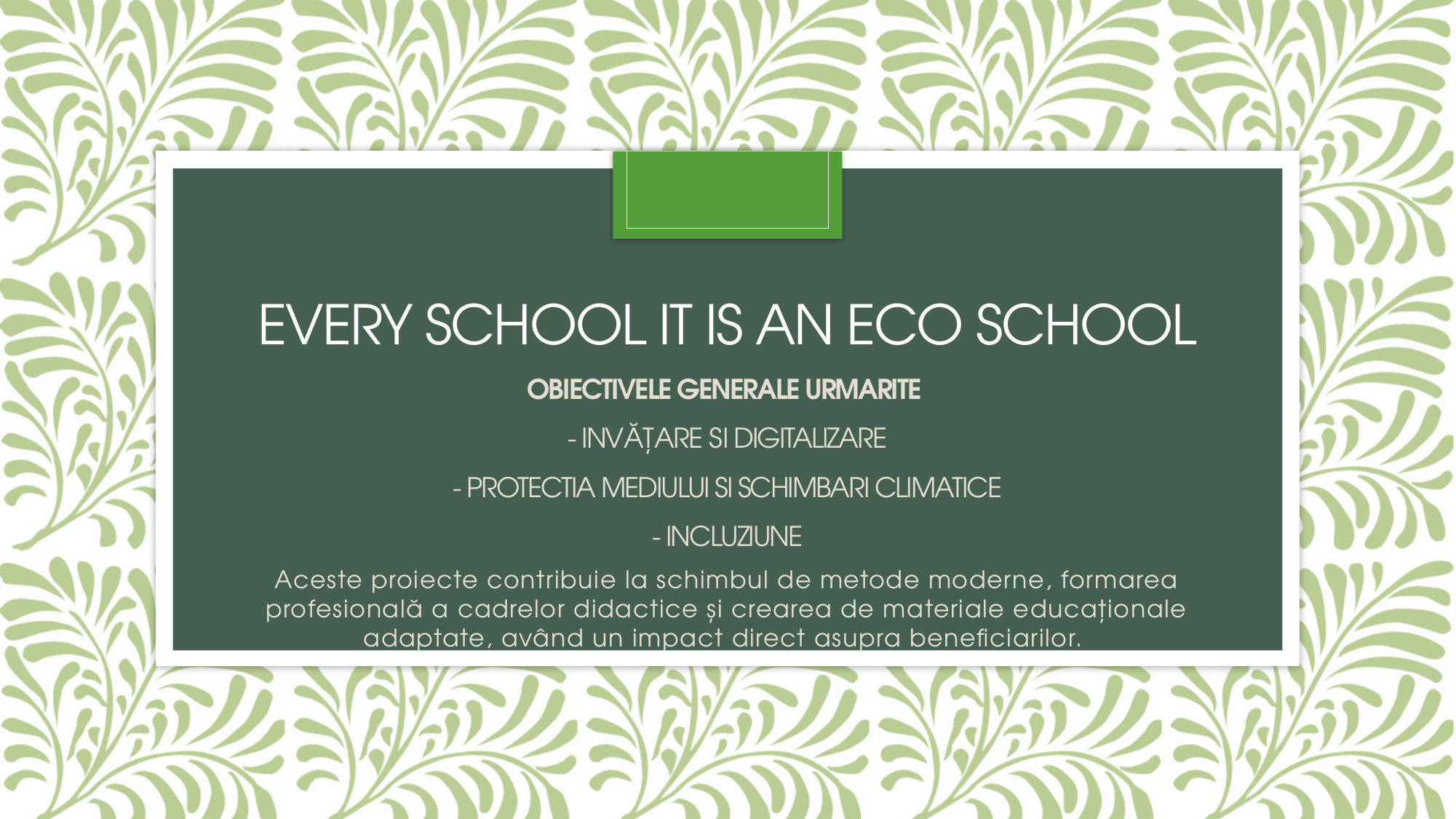

# Every school it is an eco school Obiectivele generale urmarite - invățare si digitalizare - protectia mediului si schimbari climatice - incluziune
Aceste proiecte contribuie la schimbul de metode moderne, formarea profesională a cadrelor didactice și crearea de materiale educaționale adaptate, având un impact direct asupra beneficiarilor.